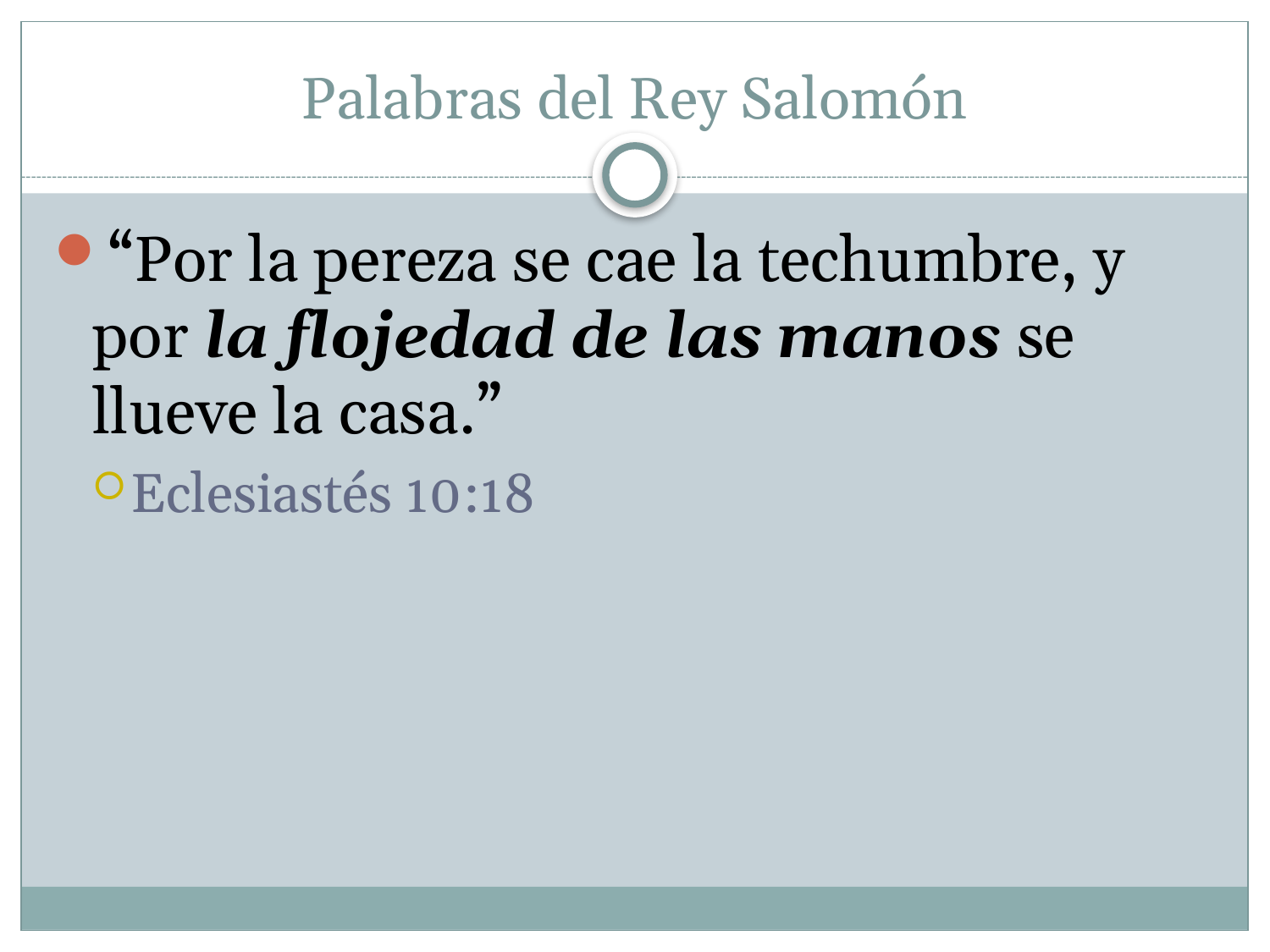

# Palabras del Rey Salomón
“Por la pereza se cae la techumbre, y por la flojedad de las manos se llueve la casa.”
Eclesiastés 10:18